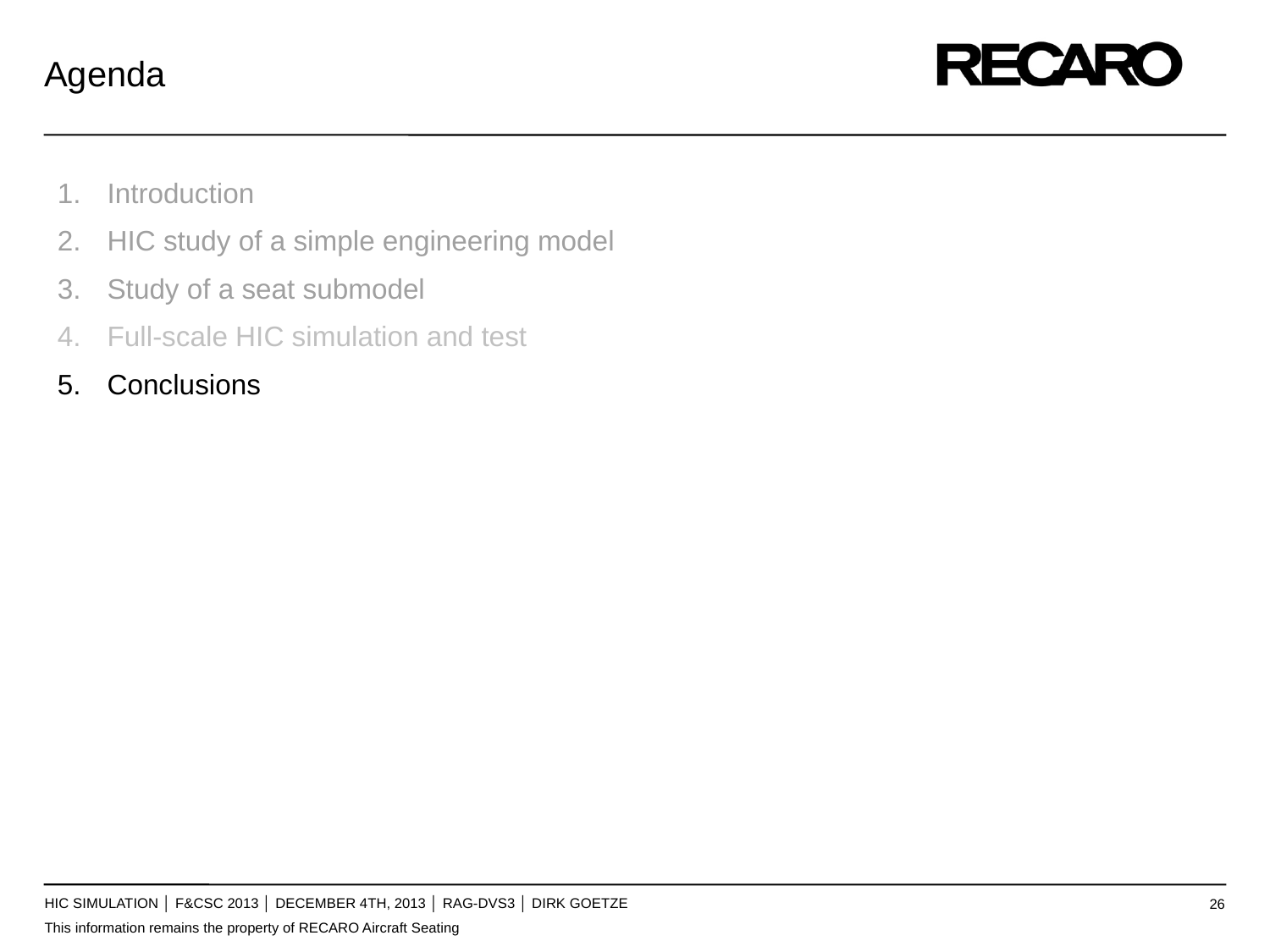

Agenda
Introduction
HIC study of a simple engineering model
Study of a seat submodel
Full-scale HIC simulation and test
Conclusions
HIC Simulation │ F&CSC 2013 │ December 4th, 2013 │ RAG-dvs3 │ dirk goetze